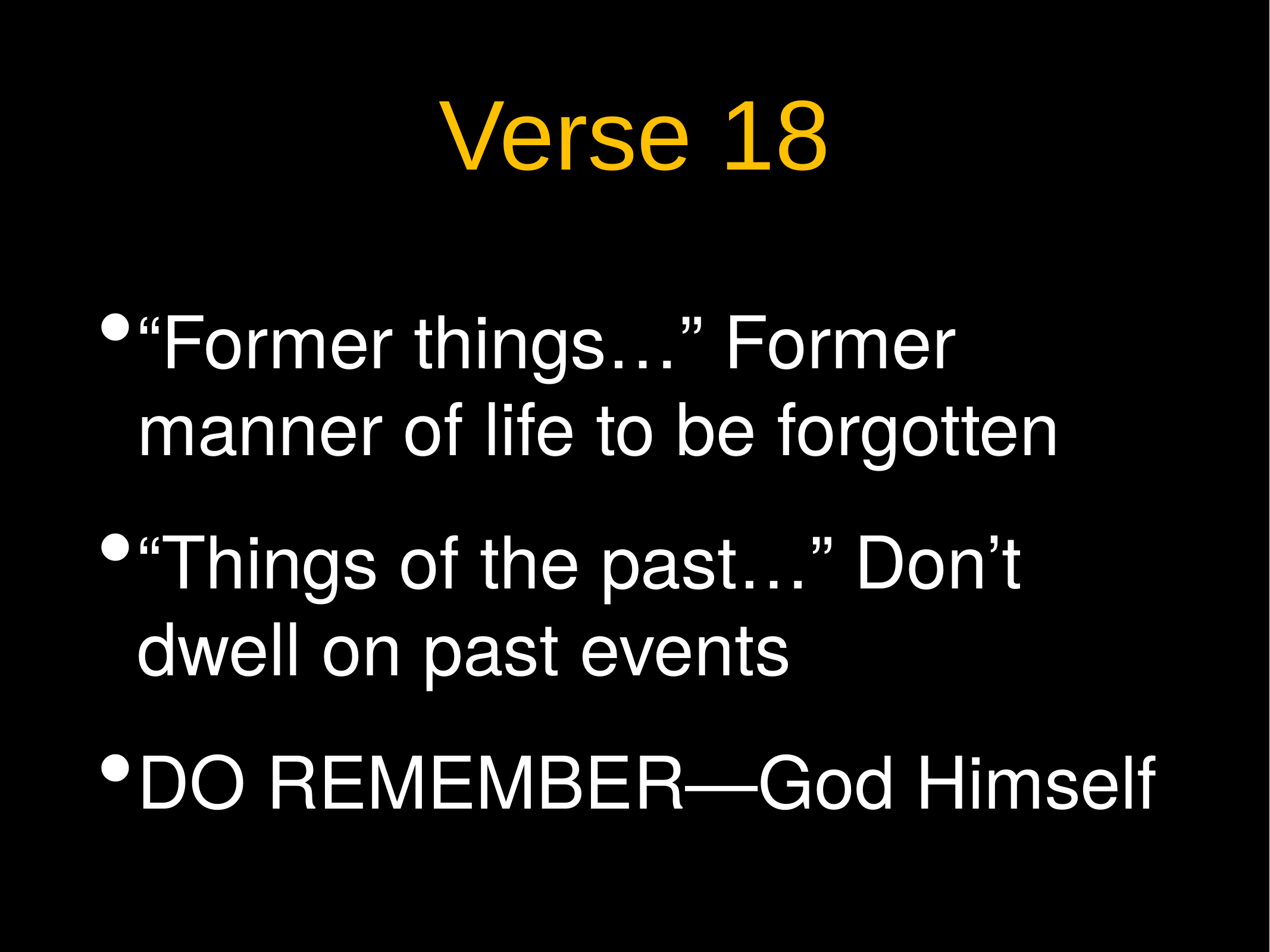

# Verse 18
“Former things…” Former manner of life to be forgotten
“Things of the past…” Don’t dwell on past events
DO REMEMBER—God Himself